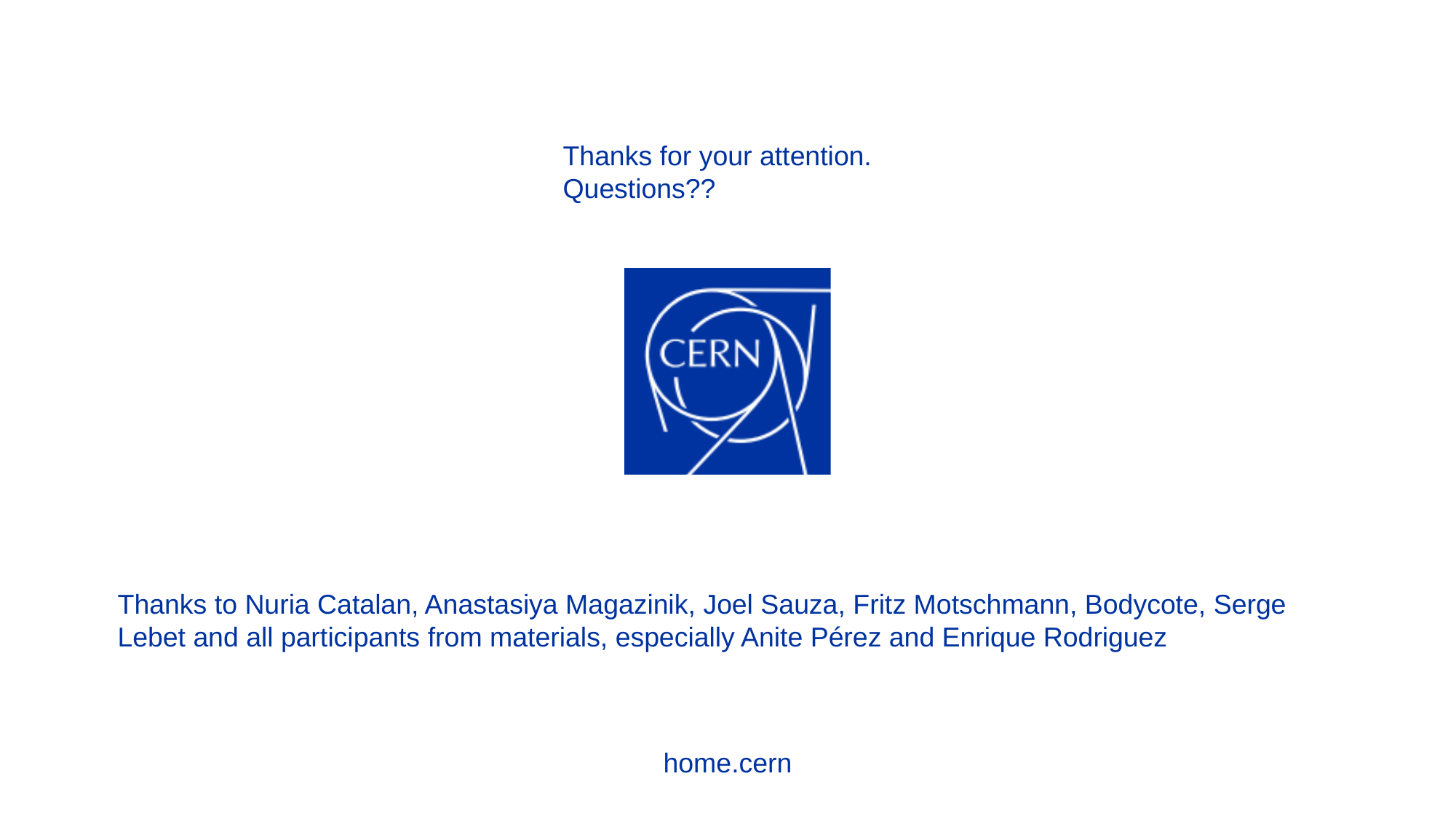

Thanks for your attention.
Questions??
Thanks to Nuria Catalan, Anastasiya Magazinik, Joel Sauza, Fritz Motschmann, Bodycote, Serge Lebet and all participants from materials, especially Anite Pérez and Enrique Rodriguez